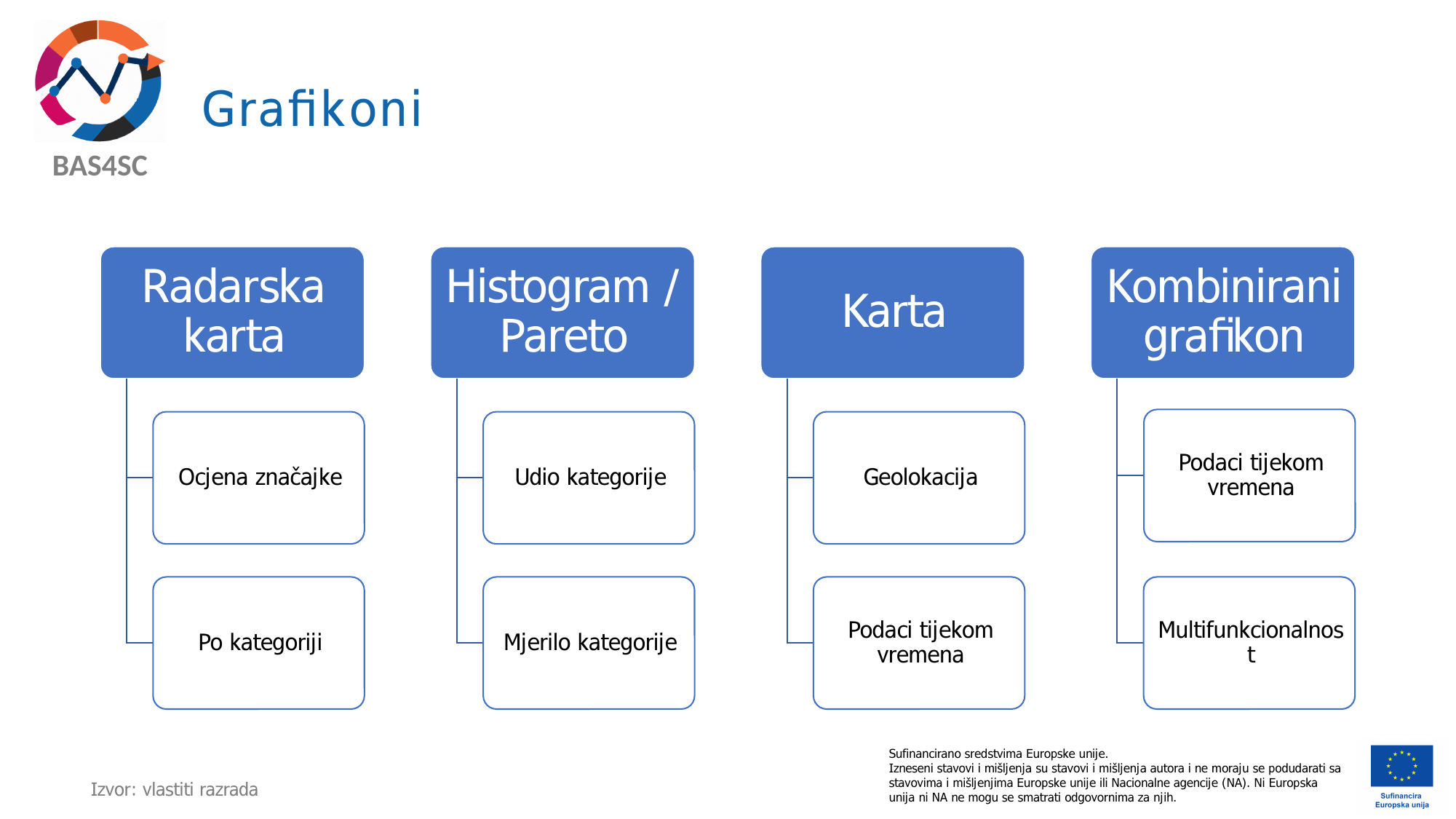

# Grafikoni
Radarska karta
Ocjena značajke
Po kategoriji
Histogram / Pareto
Udio kategorije
Mjerilo kategorije
Karta
Geolokacija
Podaci tijekom vremena
Kombinirani grafikon
Podaci tijekom vremena
Multifunkcionalnost
Izvor: vlastiti razrada